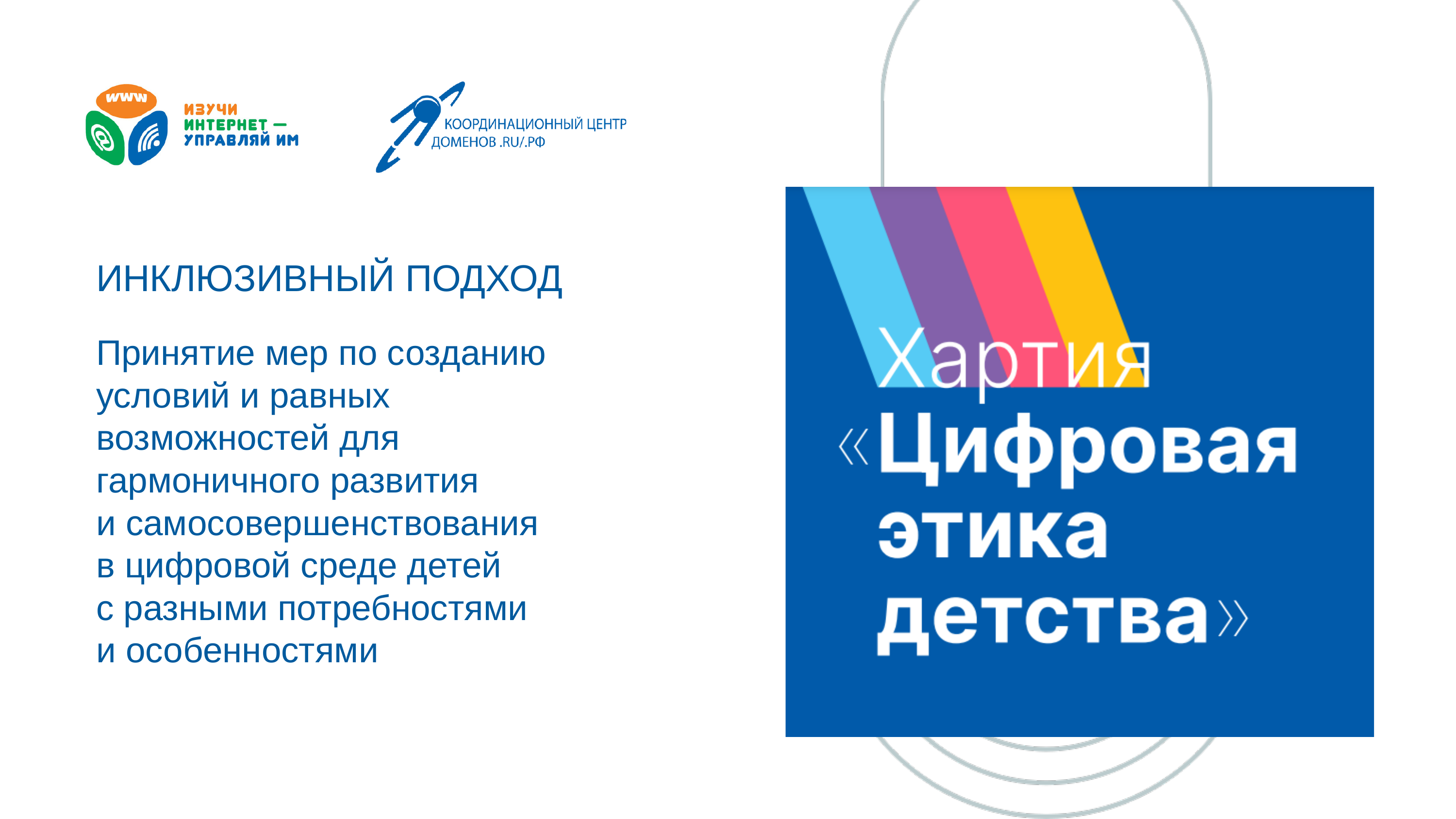

ИНКЛЮЗИВНЫЙ ПОДХОД
Принятие мер по созданию условий и равных возможностей для гармоничного развития
и самосовершенствования
в цифровой среде детей
с разными потребностями
и особенностями